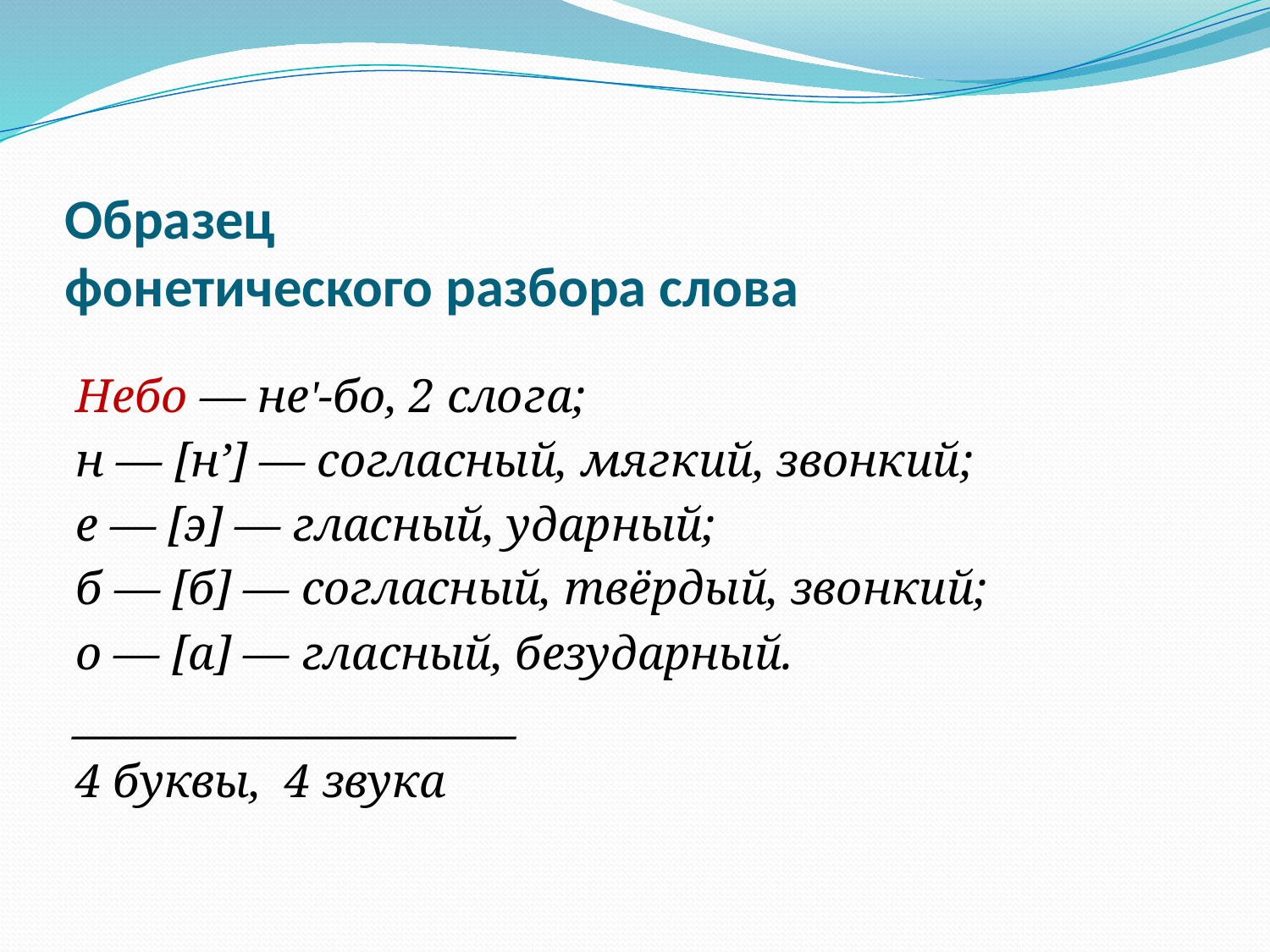

# Образец фонетического разбора слова

Небо — неʹ-бо, 2 слога;
н — [н’] — согласный, мягкий, звонкий;
е — [э] — гласный, ударный;
б — [б] — согласный, твёрдый, звонкий;
о — [а] — гласный, безударный.
_____________________
4 буквы,  4 звука